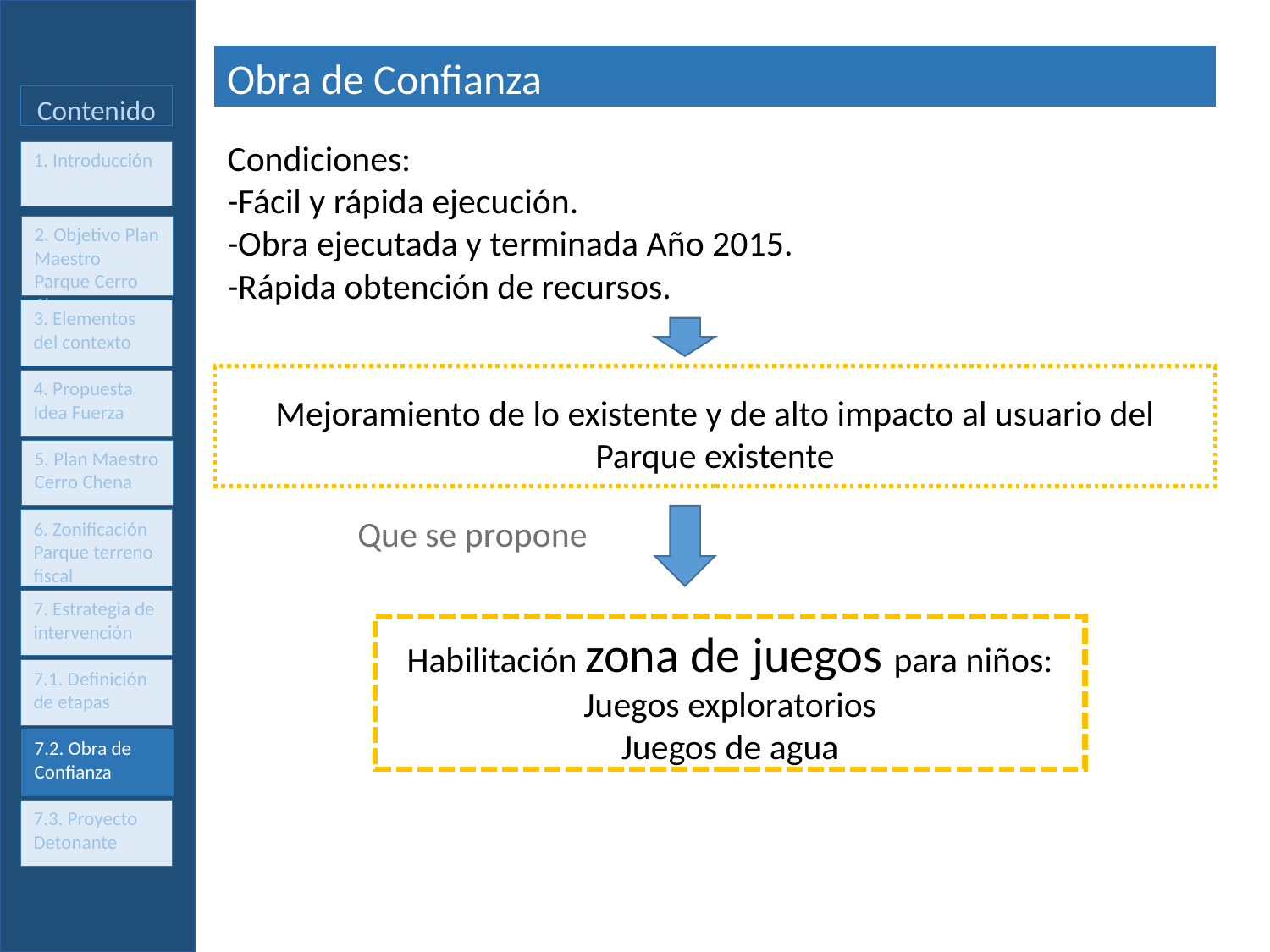

Q
Obra de Confianza
Contenido
Condiciones:
-Fácil y rápida ejecución.
-Obra ejecutada y terminada Año 2015.
-Rápida obtención de recursos.

Mejoramiento de lo existente y de alto impacto al usuario del Parque existente

1. Introducción
2. Objetivo Plan Maestro Parque Cerro Chena
3. Elementos del contexto

4. Propuesta Idea Fuerza
5. Plan Maestro Cerro Chena
Que se propone

6. Zonificación  Parque terreno fiscal
7. Estrategia de intervención
Habilitación zona de juegos para niños:
Juegos exploratorios
Juegos de agua

7.1. Definición de etapas
7.2. Obra de Confianza
7.3. Proyecto Detonante